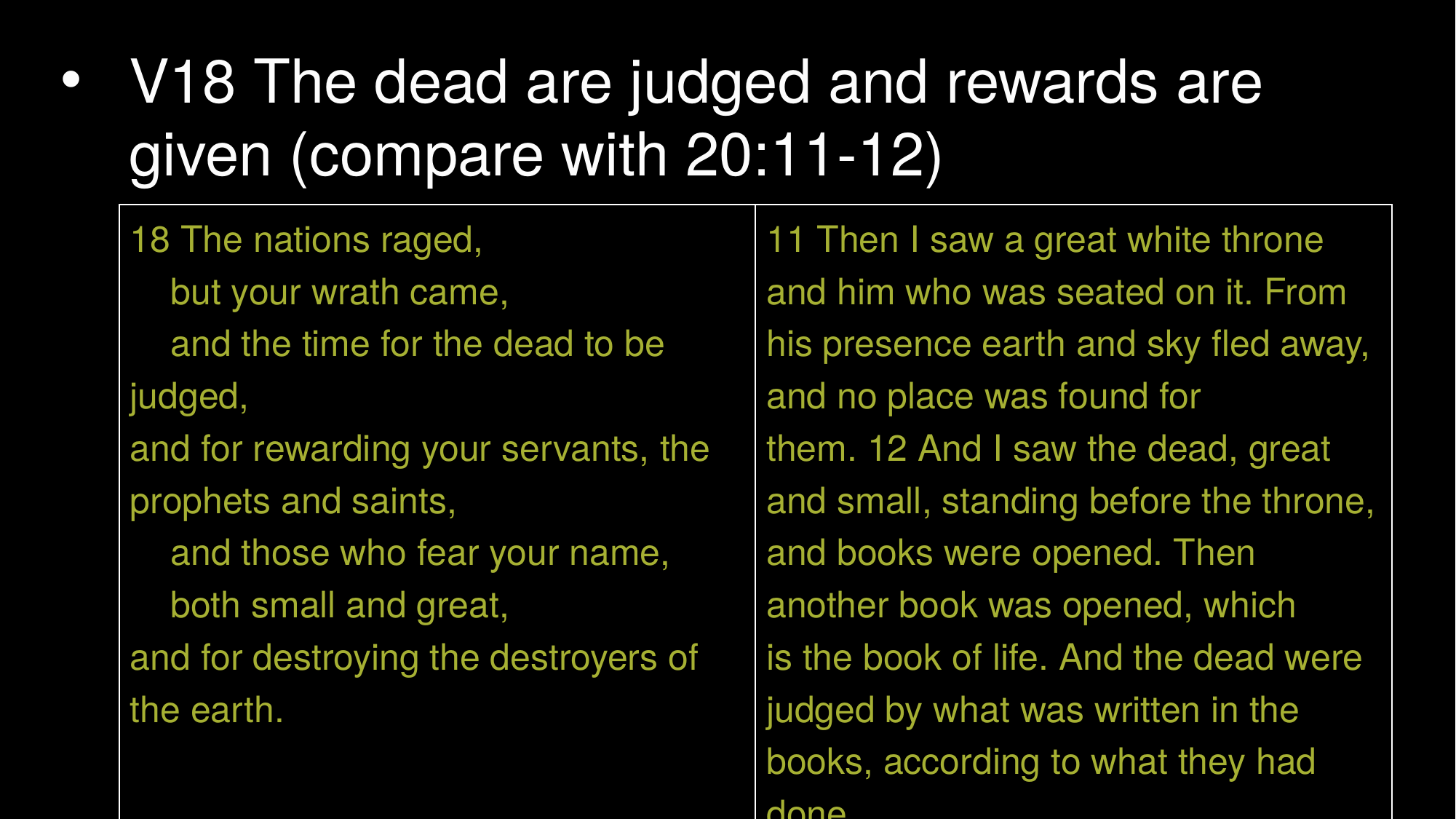

V18 The dead are judged and rewards are given (compare with 20:11-12)
| 18 The nations raged,     but your wrath came,     and the time for the dead to be judged, and for rewarding your servants, the prophets and saints,     and those who fear your name,     both small and great, and for destroying the destroyers of the earth. | 11 Then I saw a great white throne and him who was seated on it. From his presence earth and sky fled away, and no place was found for them. 12 And I saw the dead, great and small, standing before the throne, and books were opened. Then another book was opened, which is the book of life. And the dead were judged by what was written in the books, according to what they had done. |
| --- | --- |